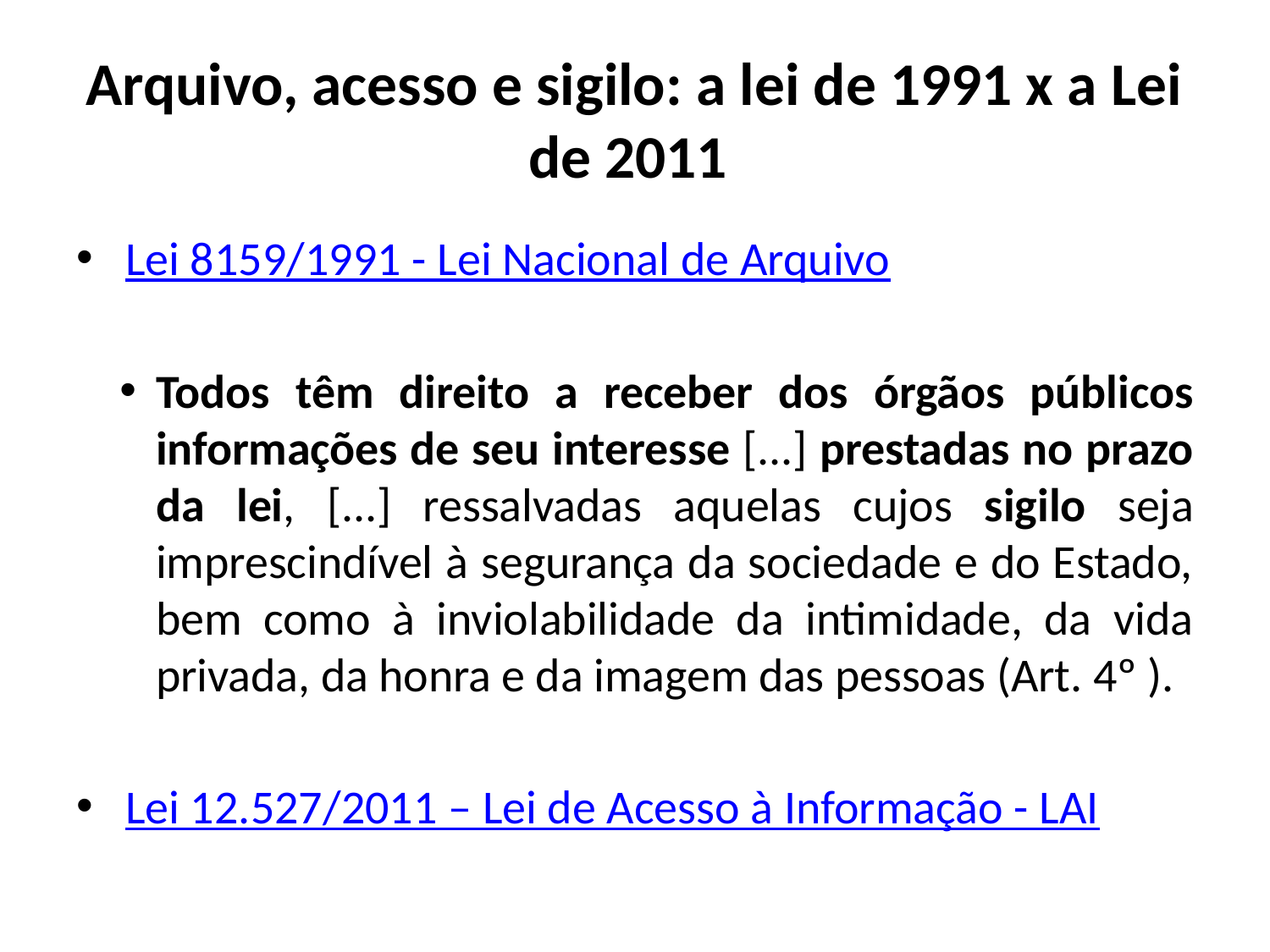

# Arquivo, acesso e sigilo: a lei de 1991 x a Lei de 2011
Lei 8159/1991 - Lei Nacional de Arquivo

Todos têm direito a receber dos órgãos públicos informações de seu interesse [...] prestadas no prazo da lei, [...] ressalvadas aquelas cujos sigilo seja imprescindível à segurança da sociedade e do Estado, bem como à inviolabilidade da intimidade, da vida privada, da honra e da imagem das pessoas (Art. 4º ).

Lei 12.527/2011 – Lei de Acesso à Informação - LAI